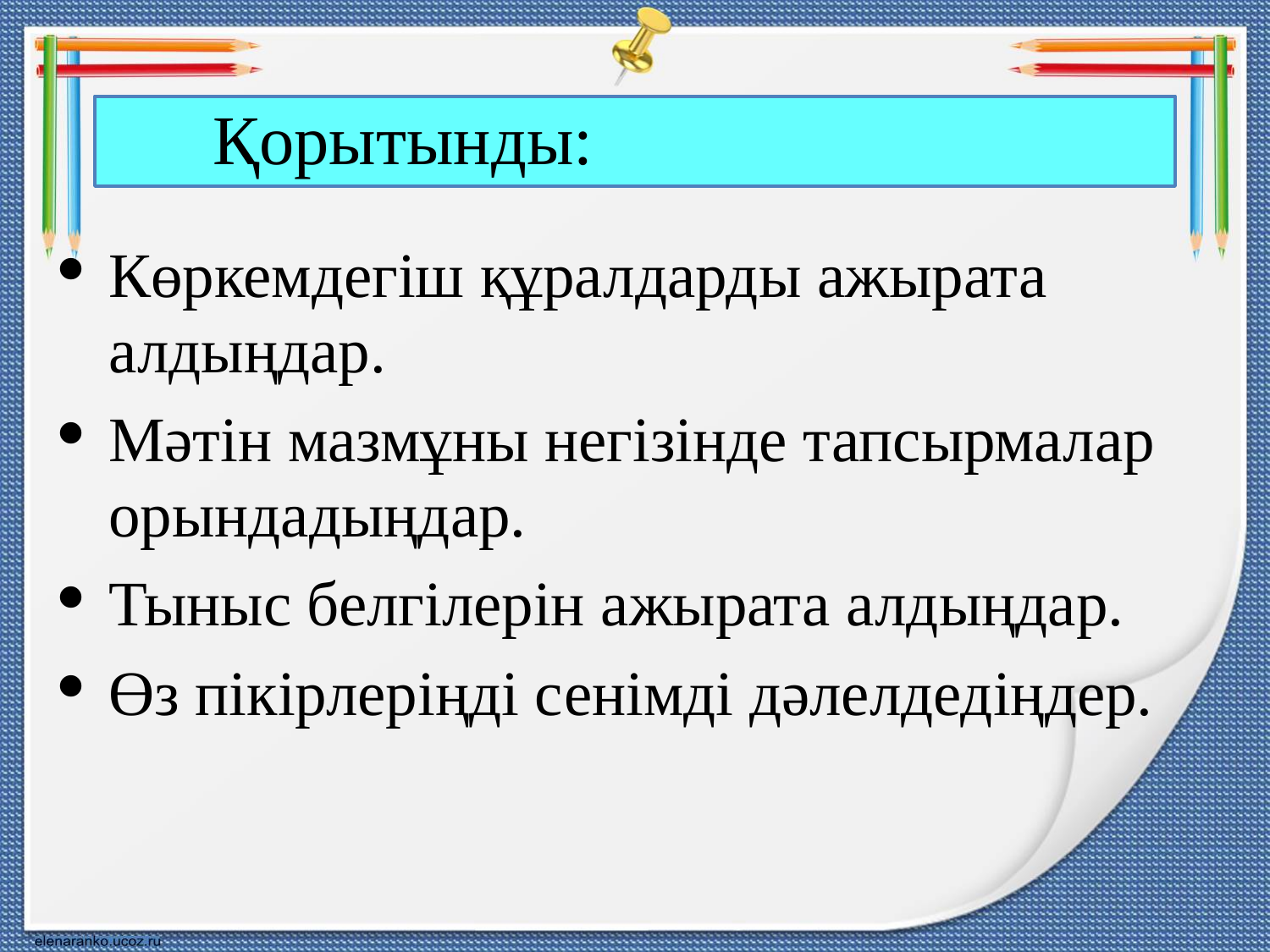

# Қорытынды:
| Көркемдегіш құралдарды ажырата алдыңдар. Мәтін мазмұны негізінде тапсырмалар орындадыңдар. Тыныс белгілерін ажырата алдыңдар. Өз пікірлеріңді сенімді дәлелдедіңдер. |
| --- |